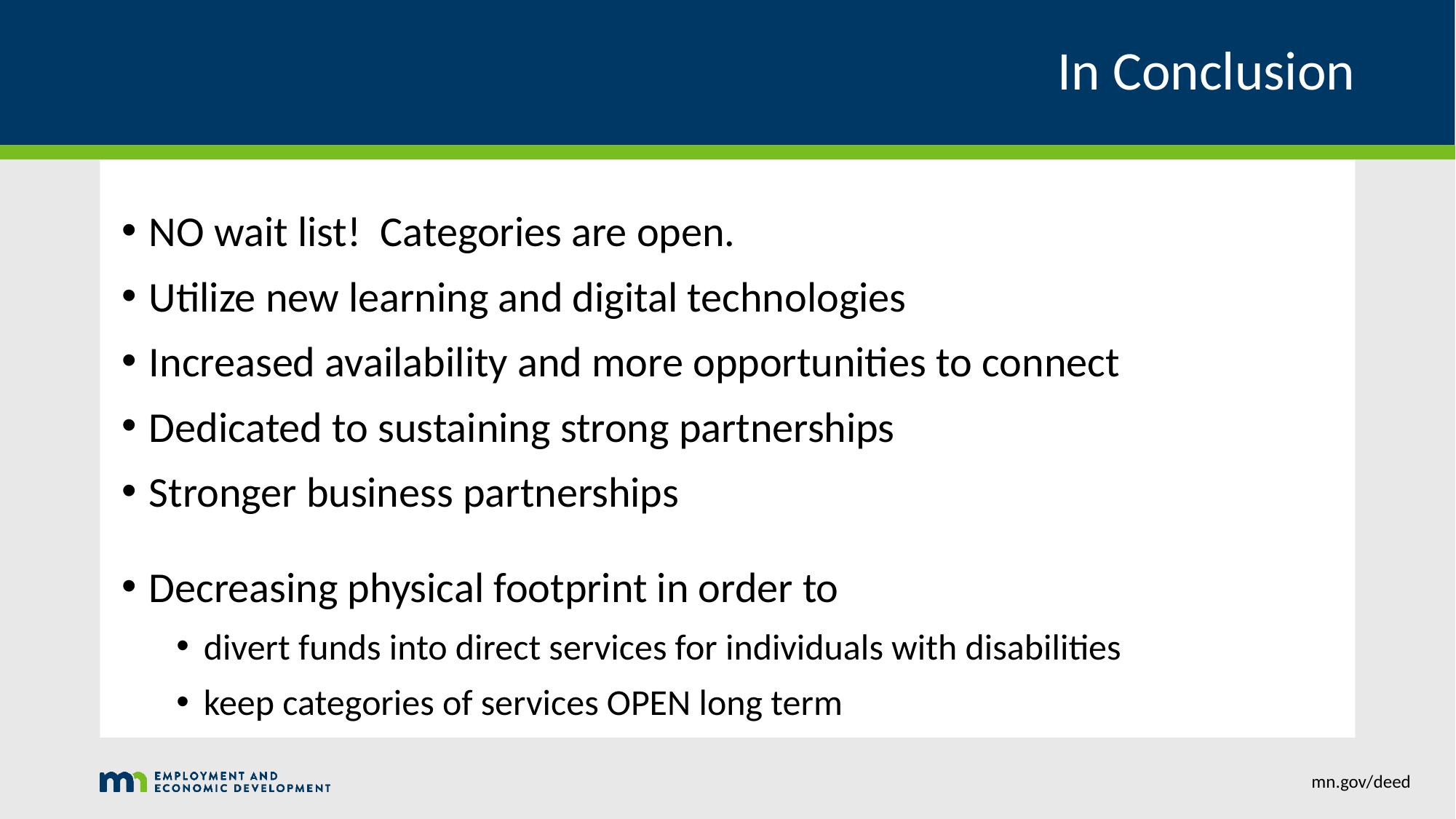

# In Conclusion

NO wait list!  Categories are open.

Utilize new learning and digital technologies

Increased availability and more opportunities to connect

Dedicated to sustaining strong partnerships

Stronger business partnerships

Decreasing physical footprint in order to
divert funds into direct services for individuals with disabilities
keep categories of services OPEN long term
mn.gov/deed